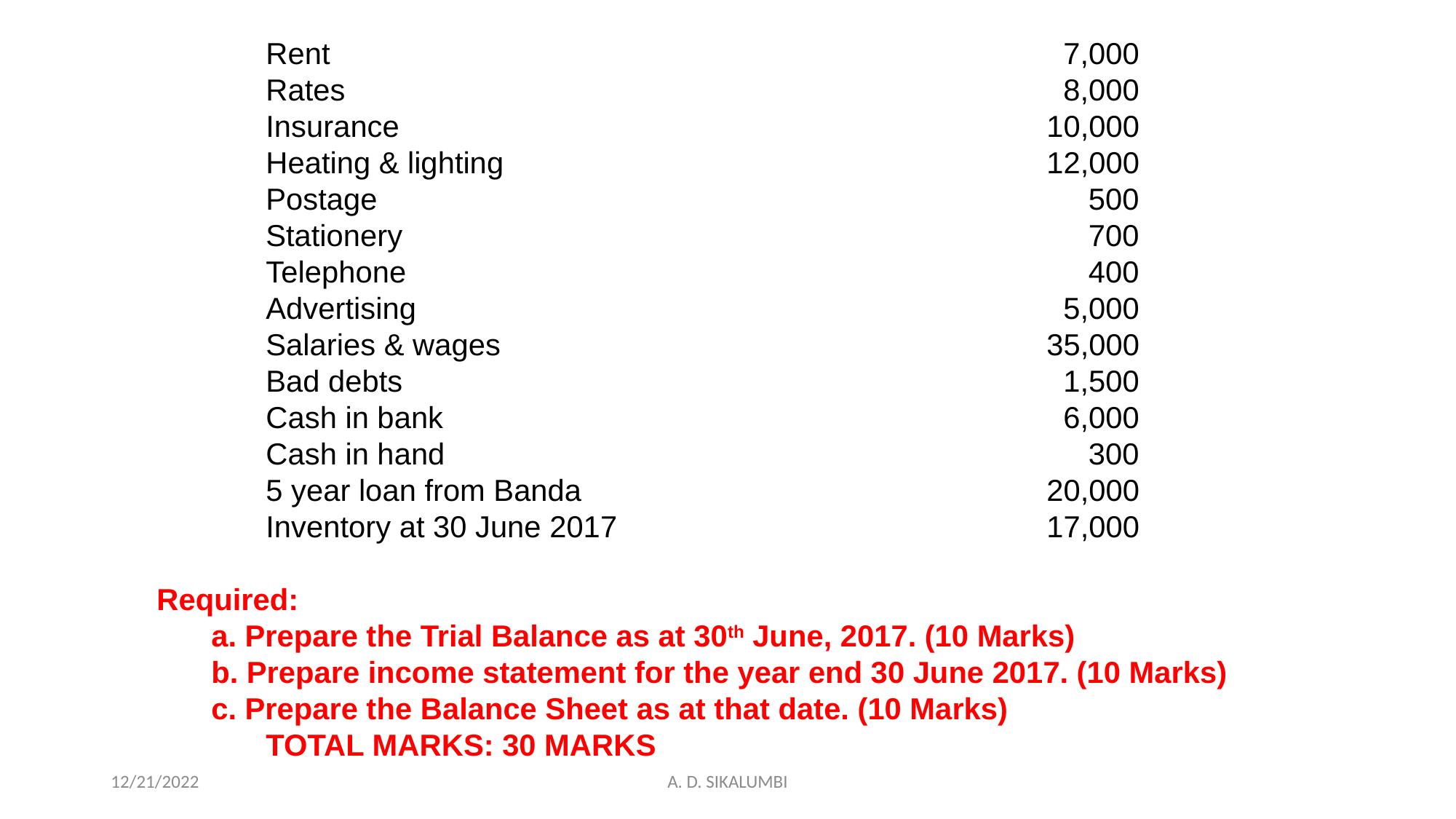

Rent							    7,000
Rates							    8,000
Insurance						  10,000
Heating & lighting 					  12,000
Postage						       500
Stationery						       700
Telephone						       400
Advertising						    5,000
Salaries & wages					  35,000
Bad debts						    1,500
Cash in bank						    6,000
Cash in hand						       300
5 year loan from Banda					  20,000
Inventory at 30 June 2017				  17,000

Required:
a. Prepare the Trial Balance as at 30th June, 2017. (10 Marks)
b. Prepare income statement for the year end 30 June 2017. (10 Marks)
c. Prepare the Balance Sheet as at that date. (10 Marks)
TOTAL MARKS: 30 MARKS
12/21/2022
A. D. SIKALUMBI